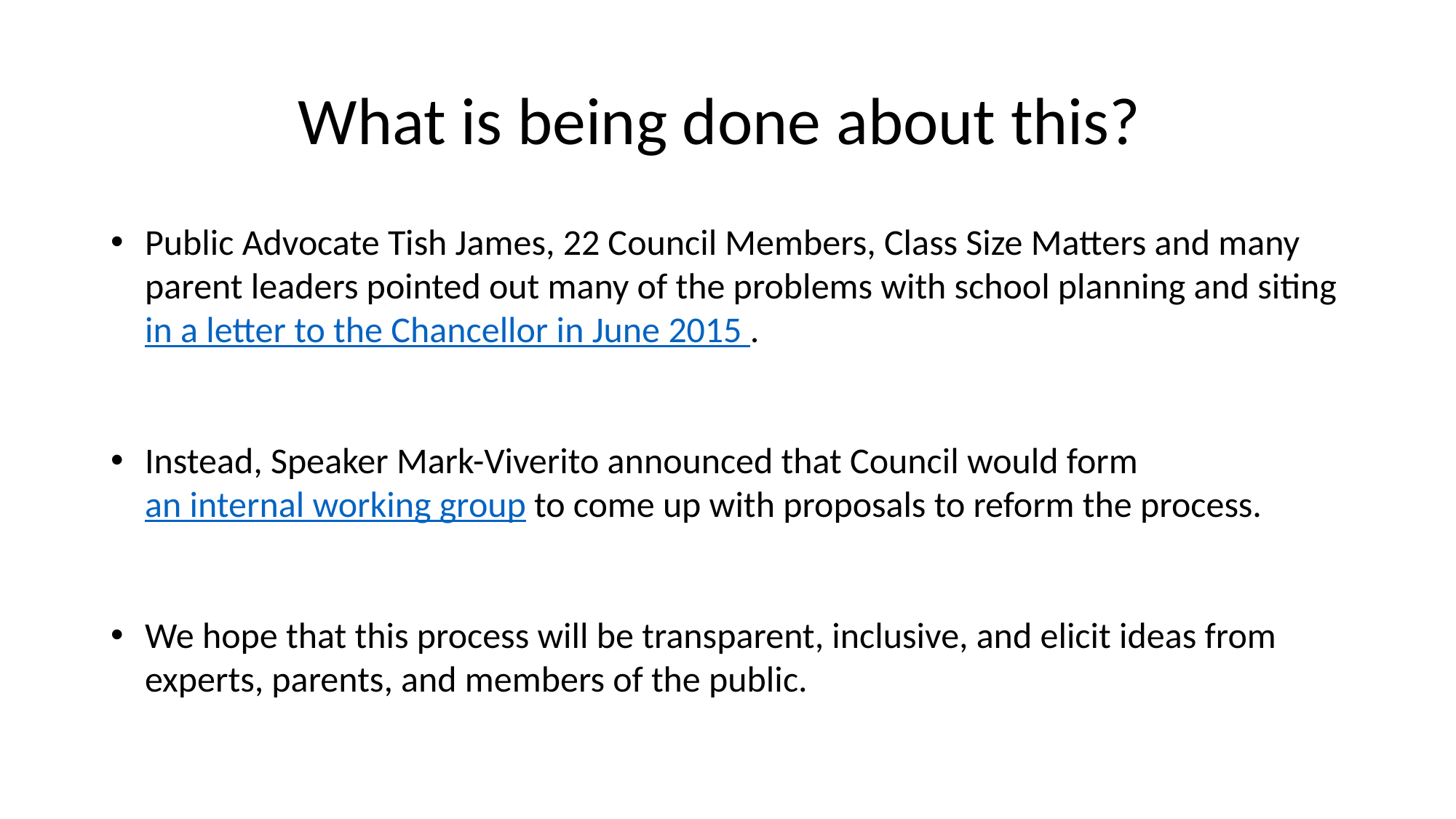

# What is being done about this?
Public Advocate Tish James, 22 Council Members, Class Size Matters and many parent leaders pointed out many of the problems with school planning and siting  in a letter to the Chancellor in June 2015 .

Instead, Speaker Mark-Viverito announced that Council would form an internal working group to come up with proposals to reform the process.

We hope that this process will be transparent, inclusive, and elicit ideas from experts, parents, and members of the public.